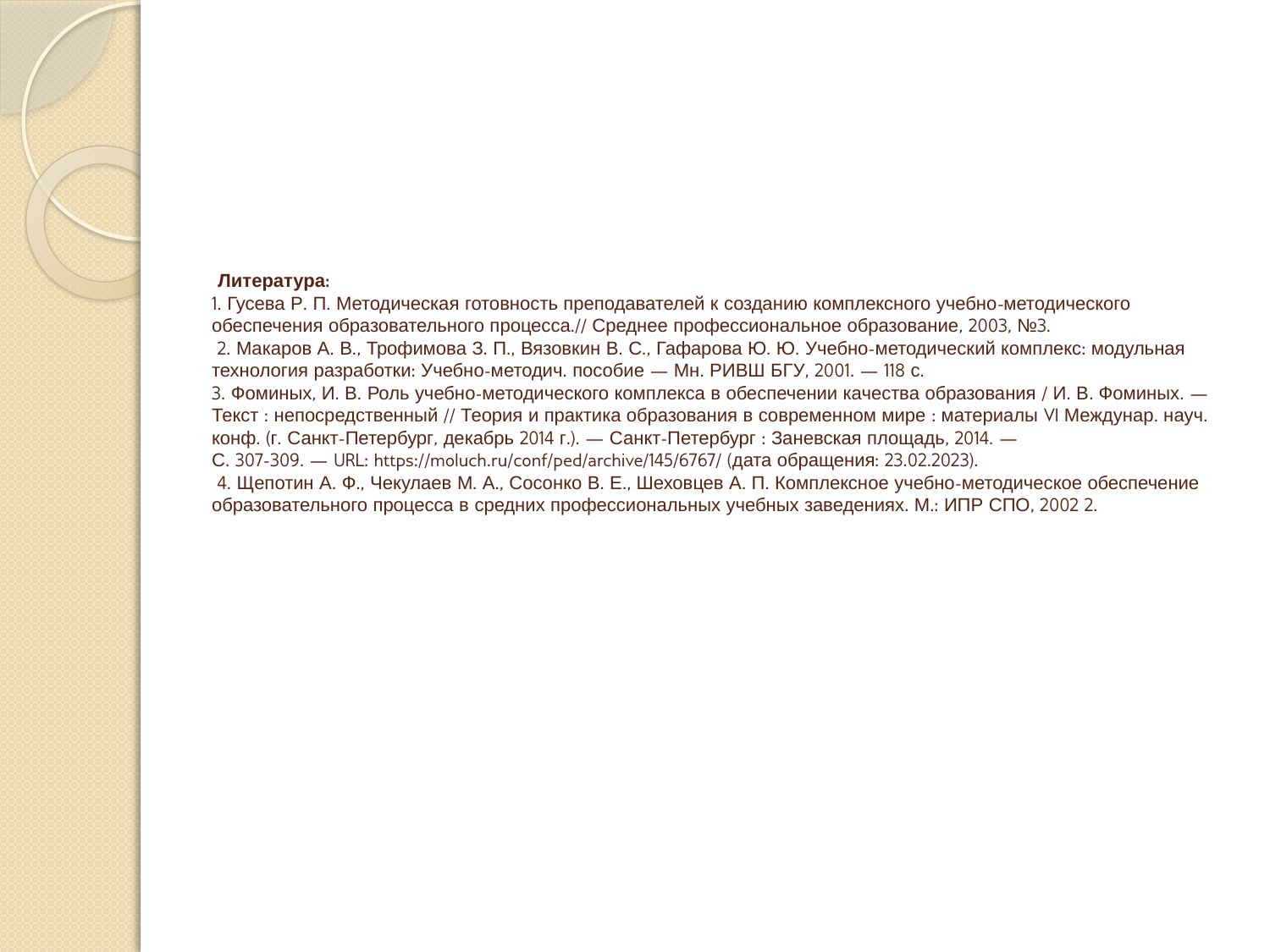

# Литература:    1. Гусева Р. П. Методическая готовность преподавателей к созданию комплексного учебно-методического обеспечения образовательного процесса.// Среднее профессиональное образование, 2003, №3.  2. Макаров А. В., Трофимова З. П., Вязовкин В. С., Гафарова Ю. Ю. Учебно-методический комплекс: модульная технология разработки: Учебно-методич. пособие — Мн. РИВШ БГУ, 2001. — 118 с.    3. Фоминых, И. В. Роль учебно-методического комплекса в обеспечении качества образования / И. В. Фоминых. — Текст : непосредственный // Теория и практика образования в современном мире : материалы VI Междунар. науч. конф. (г. Санкт-Петербург, декабрь 2014 г.). — Санкт-Петербург : Заневская площадь, 2014. — С. 307-309. — URL: https://moluch.ru/conf/ped/archive/145/6767/ (дата обращения: 23.02.2023). 4. Щепотин А. Ф., Чекулаев М. А., Сосонко В. Е., Шеховцев А. П. Комплексное учебно-методическое обеспечение образовательного процесса в средних профессиональных учебных заведениях. М.: ИПР СПО, 2002 2.